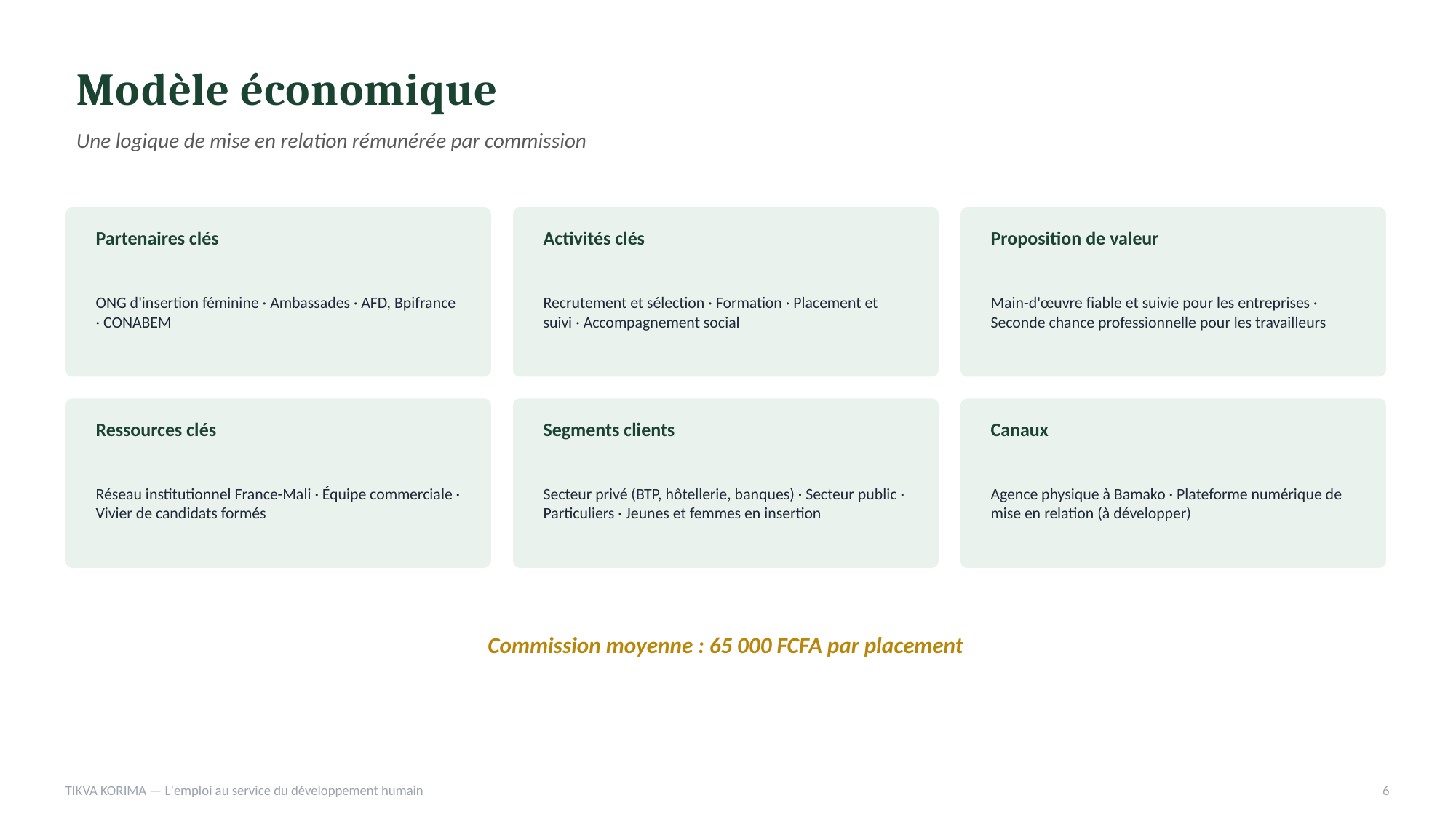

Modèle économique
Une logique de mise en relation rémunérée par commission

Partenaires clés
Activités clés
Proposition de valeur
ONG d'insertion féminine · Ambassades · AFD, Bpifrance · CONABEM
Recrutement et sélection · Formation · Placement et suivi · Accompagnement social
Main-d'œuvre fiable et suivie pour les entreprises · Seconde chance professionnelle pour les travailleurs

Ressources clés
Segments clients
Canaux
Réseau institutionnel France-Mali · Équipe commerciale · Vivier de candidats formés
Secteur privé (BTP, hôtellerie, banques) · Secteur public · Particuliers · Jeunes et femmes en insertion
Agence physique à Bamako · Plateforme numérique de mise en relation (à développer)
Commission moyenne : 65 000 FCFA par placement
TIKVA KORIMA — L'emploi au service du développement humain
6